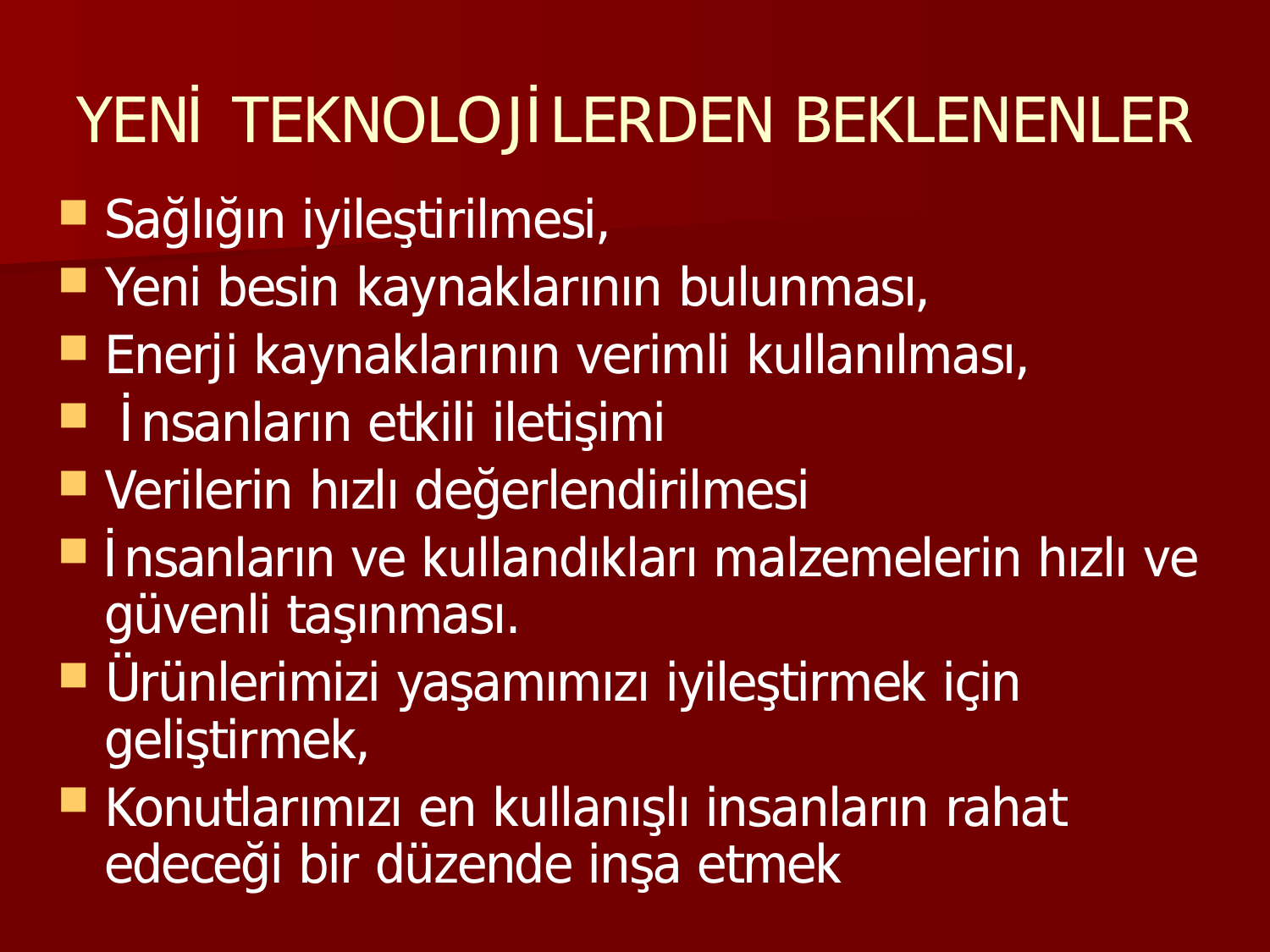

YENİ TEKNOLOJİLERDEN BEKLENENLER
Sağlığın iyileştirilmesi,
Yeni besin kaynaklarının bulunması,
Enerji kaynaklarının verimli kullanılması,
 İnsanların etkili iletişimi
Verilerin hızlı değerlendirilmesi
İnsanların ve kullandıkları malzemelerin hızlı ve güvenli taşınması.
Ürünlerimizi yaşamımızı iyileştirmek için geliştirmek,
Konutlarımızı en kullanışlı insanların rahat edeceği bir düzende inşa etmek